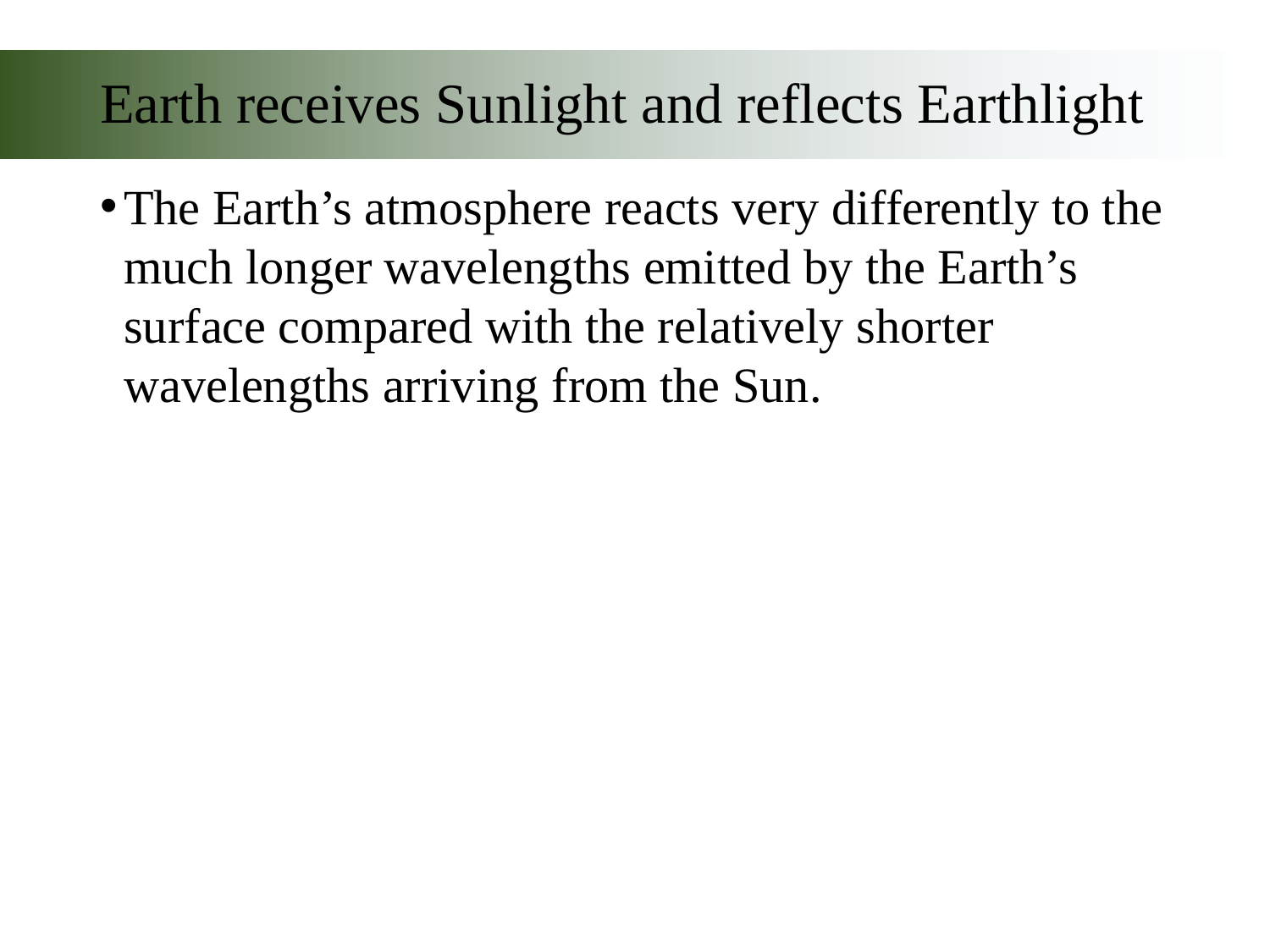

# Earth receives Sunlight and reflects Earthlight
The Earth’s atmosphere reacts very differently to the much longer wavelengths emitted by the Earth’s surface compared with the relatively shorter wavelengths arriving from the Sun.